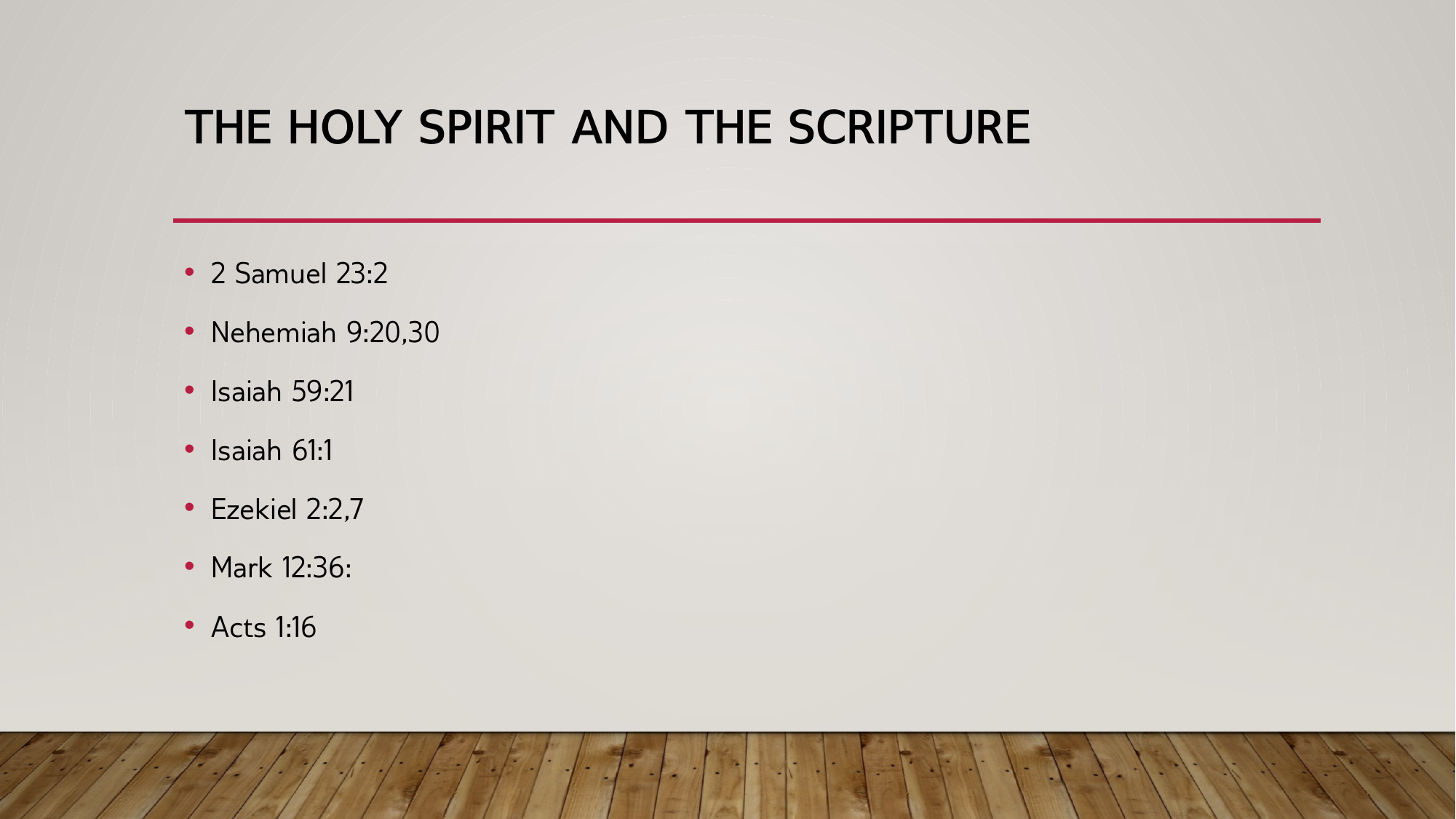

# The Holy Spirit and the Scripture
2 Samuel 23:2
Nehemiah 9:20,30
Isaiah 59:21
Isaiah 61:1
Ezekiel 2:2,7
Mark 12:36:
Acts 1:16